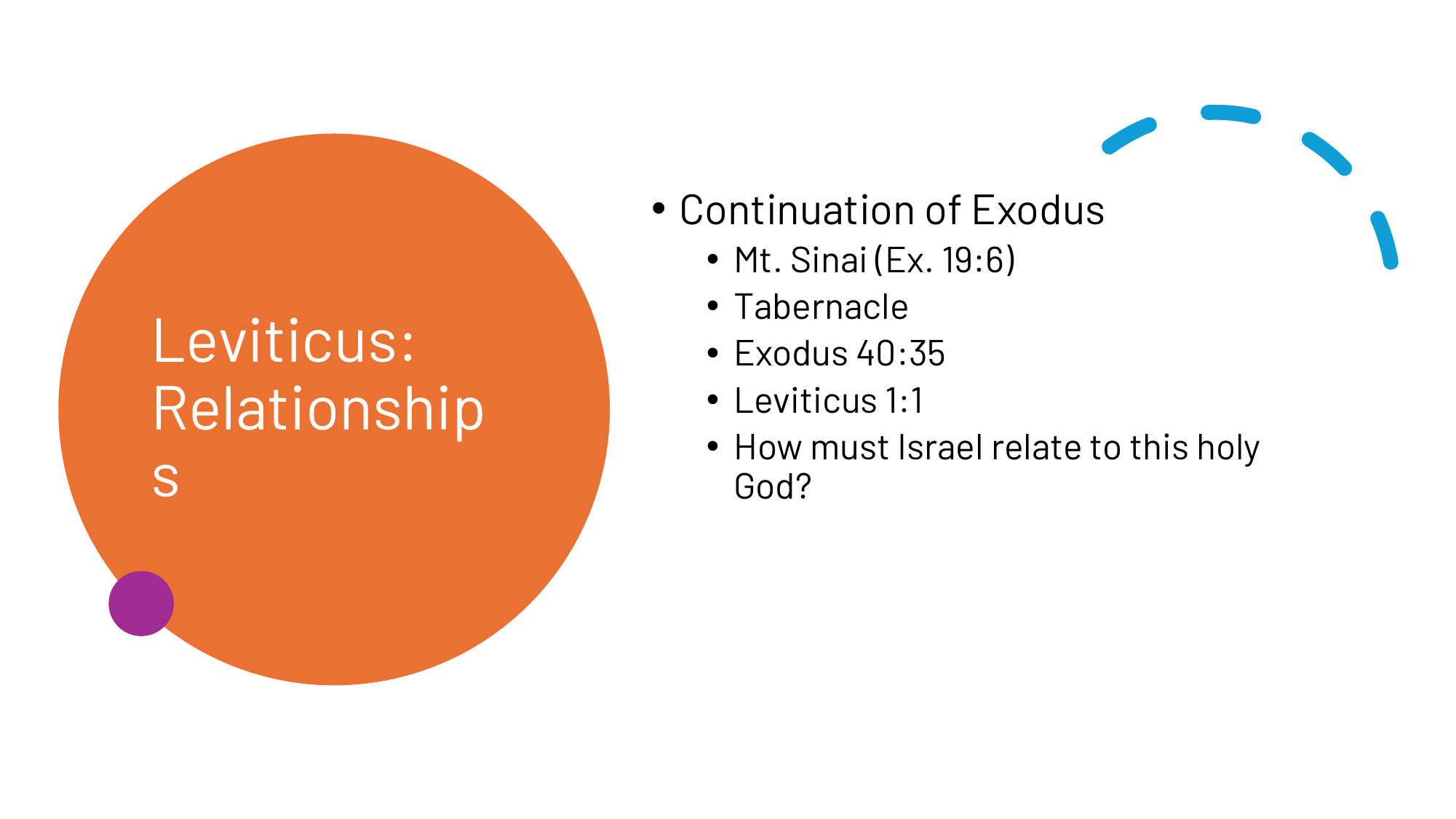

# Leviticus: Relationships
Continuation of Exodus
Mt. Sinai (Ex. 19:6)
Tabernacle
Exodus 40:35
Leviticus 1:1
How must Israel relate to this holy God?